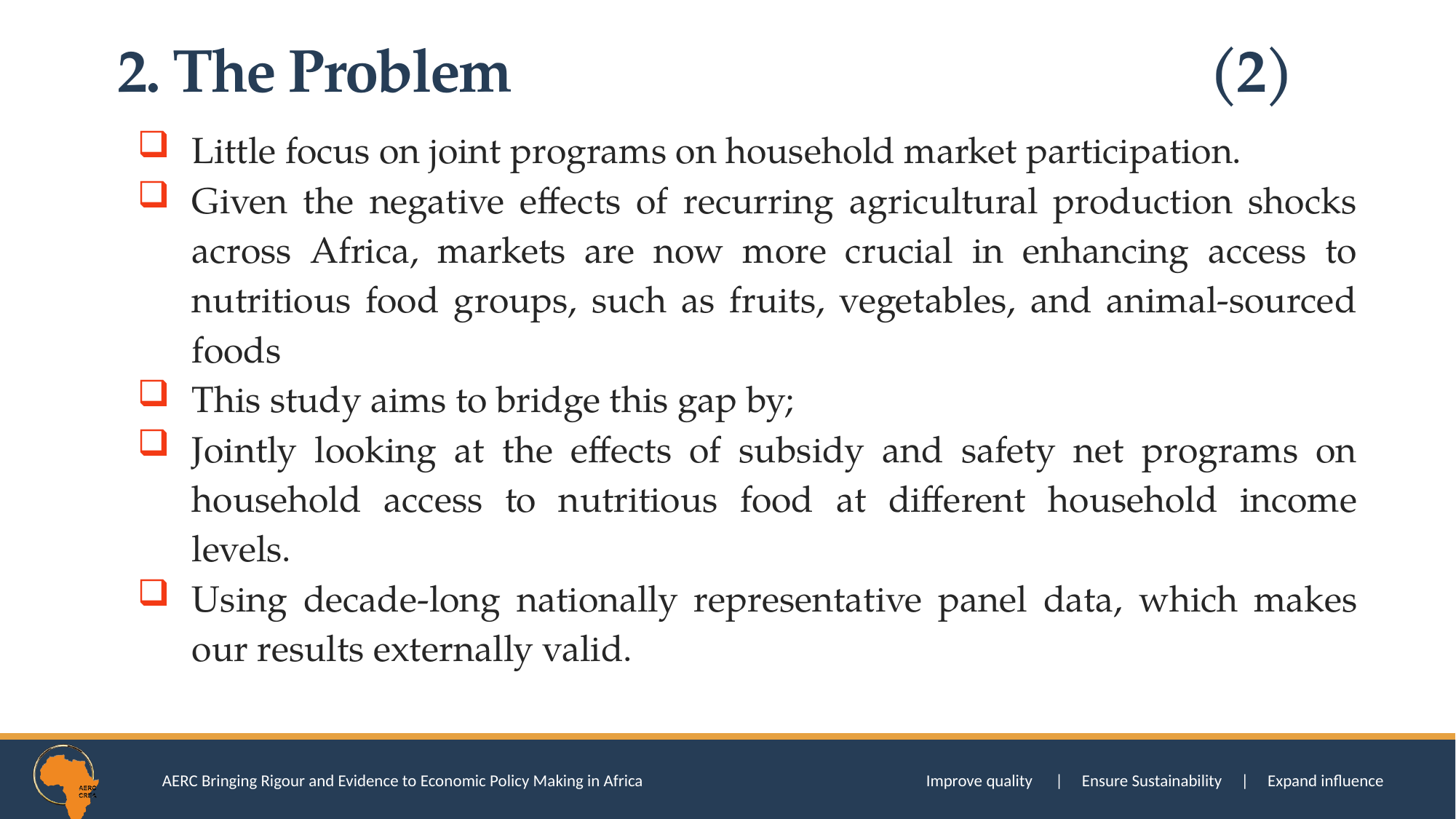

2. The Problem          						(2)

Little focus on joint programs on household market participation.
Given the negative effects of recurring agricultural production shocks across Africa, markets are now more crucial in enhancing access to nutritious food groups, such as fruits, vegetables, and animal-sourced foods
This study aims to bridge this gap by;
Jointly looking at the effects of subsidy and safety net programs on household access to nutritious food at different household income levels.
Using decade-long nationally representative panel data, which makes our results externally valid.